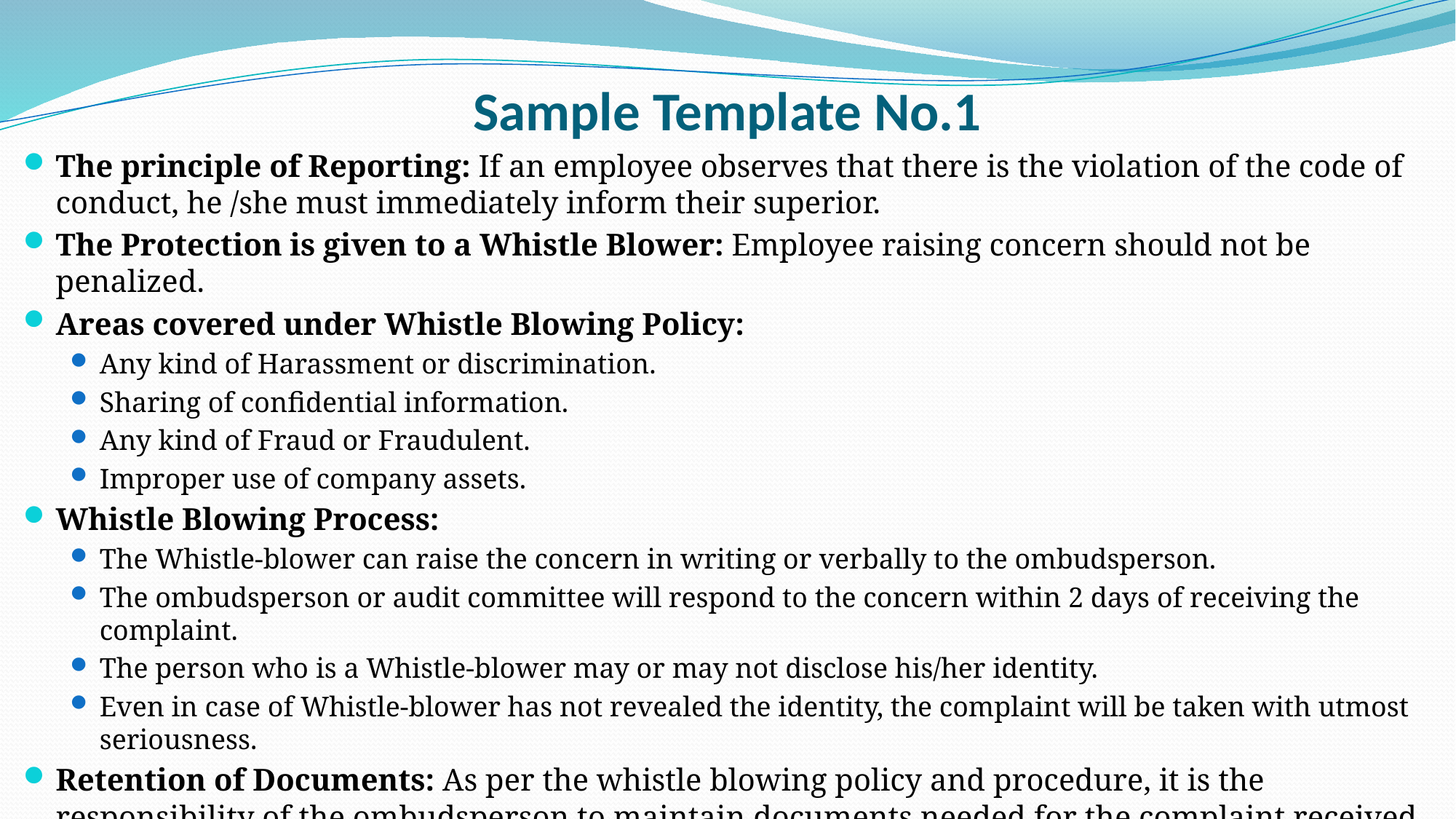

# Sample Template No.1
The principle of Reporting: If an employee observes that there is the violation of the code of conduct, he /she must immediately inform their superior.
The Protection is given to a Whistle Blower: Employee raising concern should not be penalized.
Areas covered under Whistle Blowing Policy:
Any kind of Harassment or discrimination.
Sharing of confidential information.
Any kind of Fraud or Fraudulent.
Improper use of company assets.
Whistle Blowing Process:
The Whistle-blower can raise the concern in writing or verbally to the ombudsperson.
The ombudsperson or audit committee will respond to the concern within 2 days of receiving the complaint.
The person who is a Whistle-blower may or may not disclose his/her identity.
Even in case of Whistle-blower has not revealed the identity, the complaint will be taken with utmost seriousness.
Retention of Documents: As per the whistle blowing policy and procedure, it is the responsibility of the ombudsperson to maintain documents needed for the complaint received from the Whistle-blower for a period of 8 years.